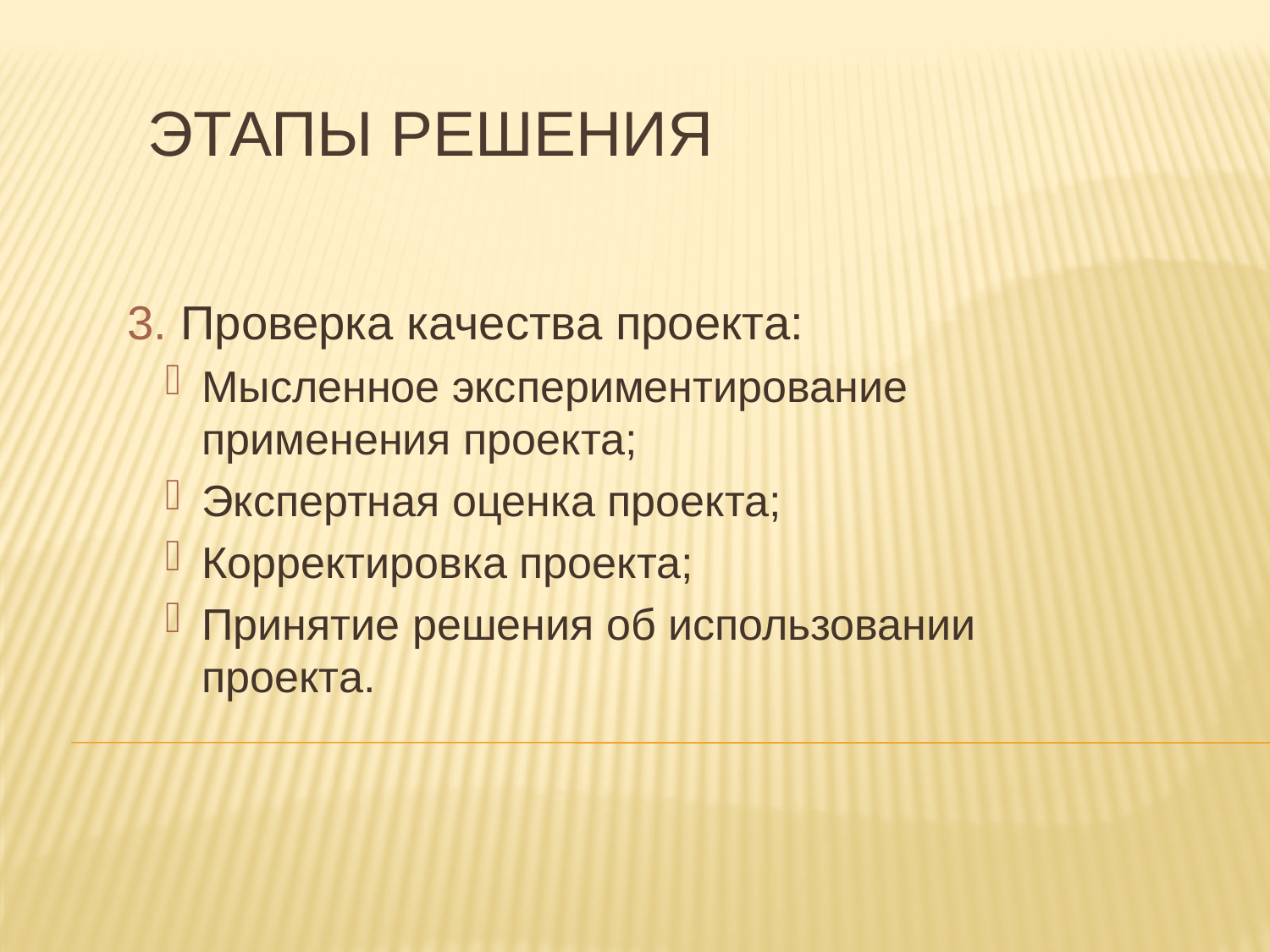

# Этапы решения
3. Проверка качества проекта:
Мысленное экспериментирование применения проекта;
Экспертная оценка проекта;
Корректировка проекта;
Принятие решения об использовании проекта.